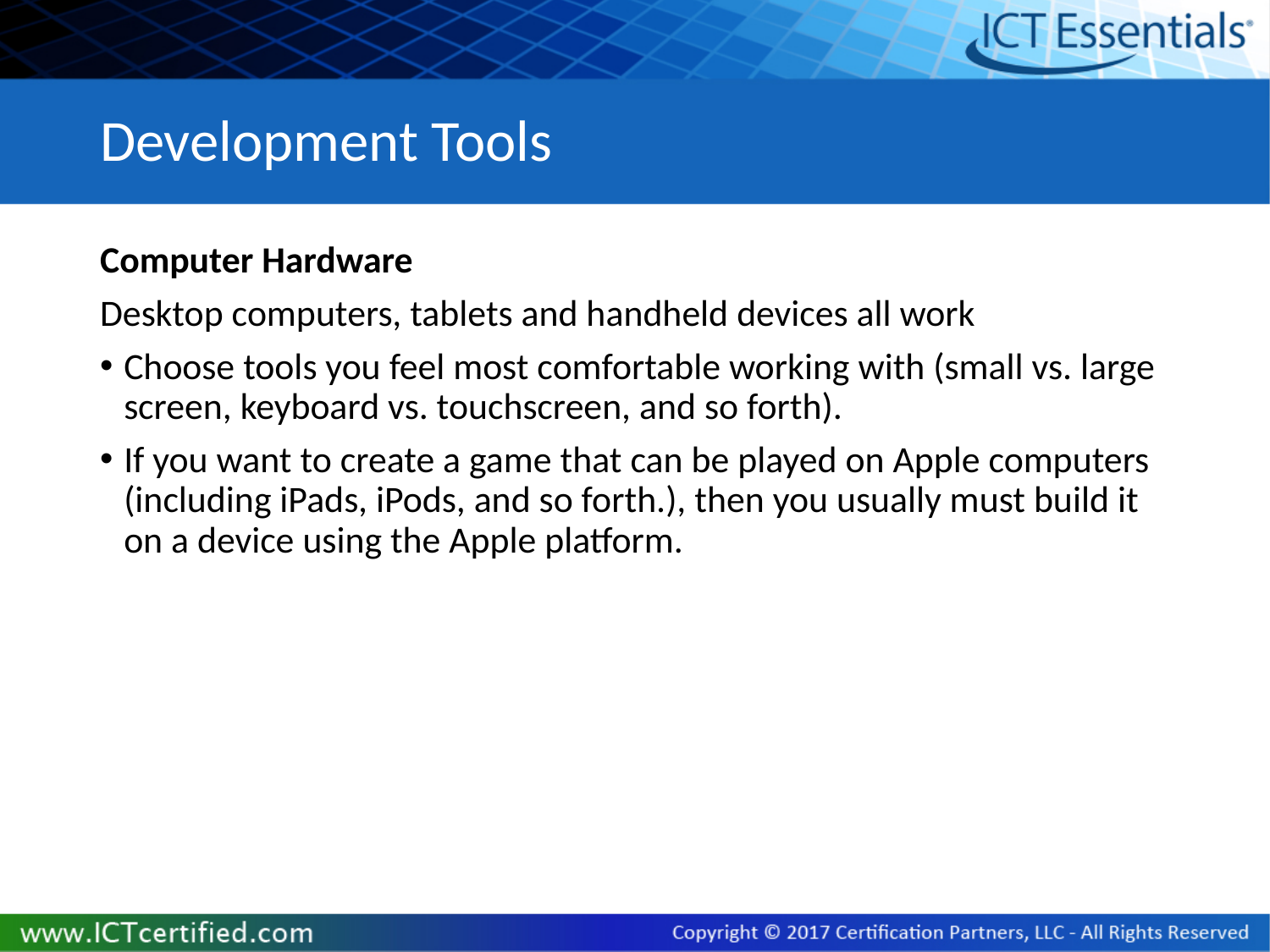

# Development Tools
Computer Hardware
Desktop computers, tablets and handheld devices all work
Choose tools you feel most comfortable working with (small vs. large screen, keyboard vs. touchscreen, and so forth).
If you want to create a game that can be played on Apple computers (including iPads, iPods, and so forth.), then you usually must build it on a device using the Apple platform.